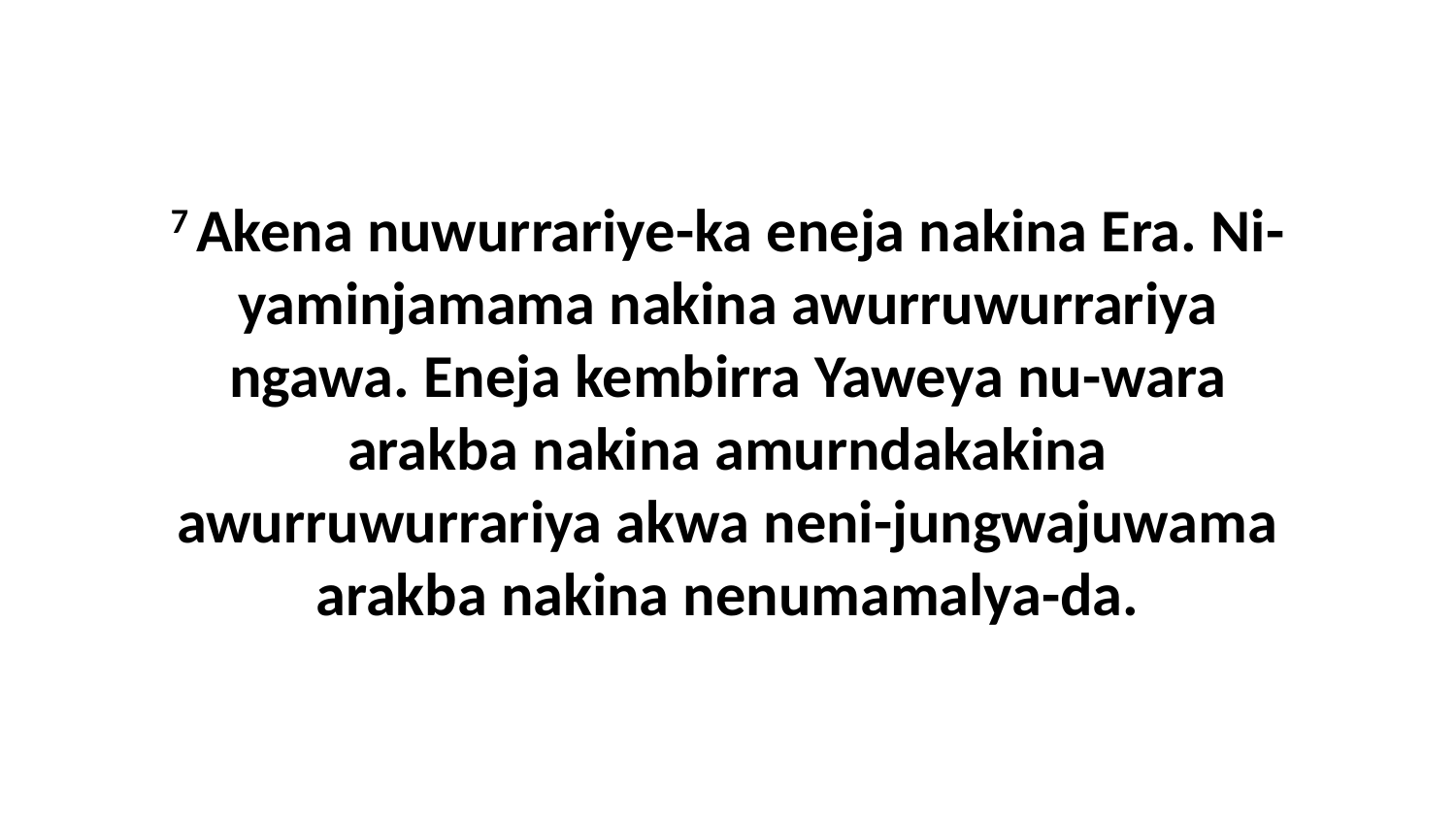

7 Akena nuwurrariye-ka eneja nakina Era. Ni-yaminjamama nakina awurruwurrariya ngawa. Eneja kembirra Yaweya nu-wara arakba nakina amurndakakina awurruwurrariya akwa neni-jungwajuwama arakba nakina nenumamalya-da.